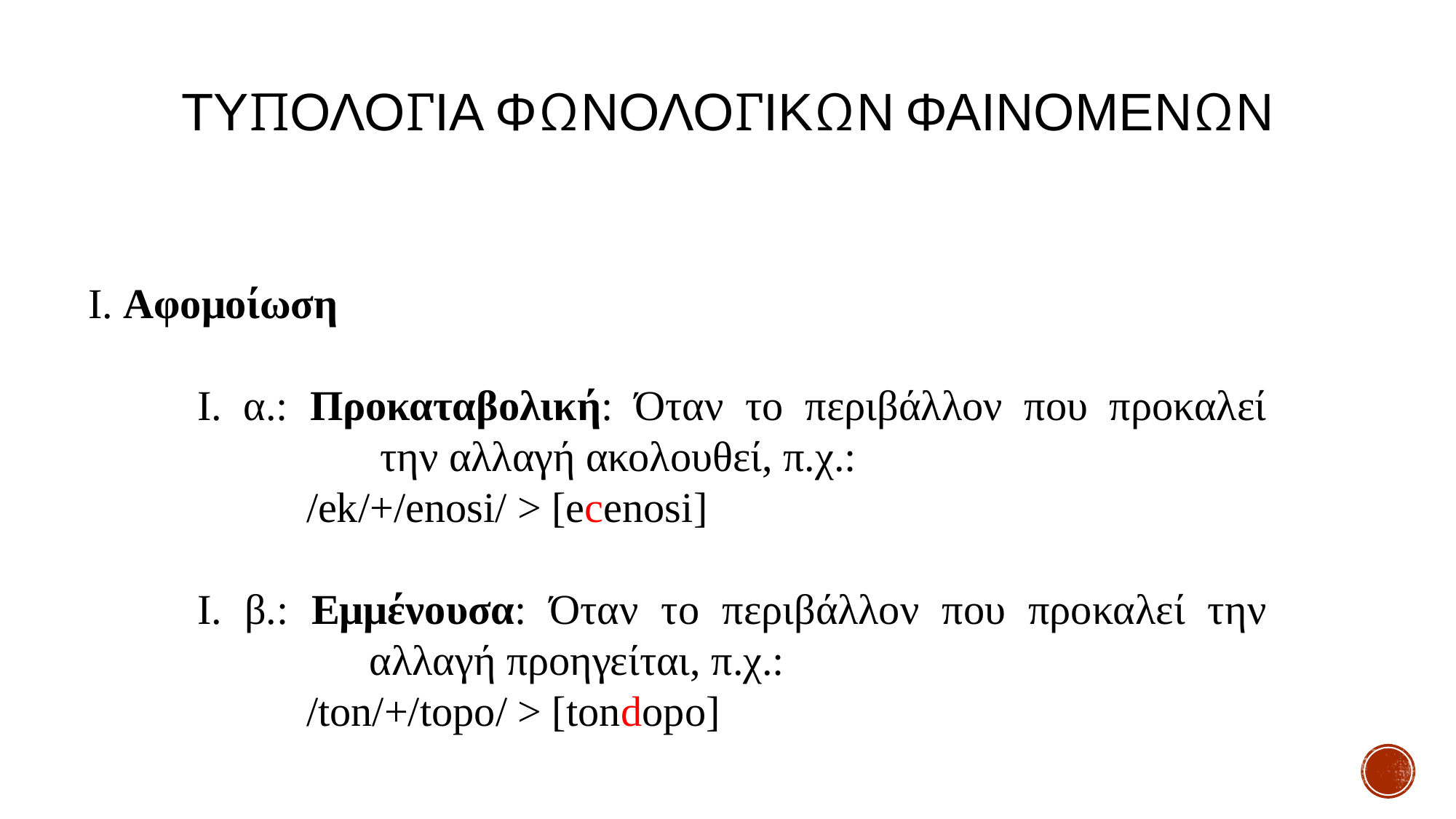

# Τυπολογια Φωνολογικων φαινΟμενων
Ι. Αφομοίωση

	Ι. α.: Προκαταβολική: Όταν το περιβάλλον που προκαλεί 		       την αλλαγή ακολουθεί, π.χ.:
		/ek/+/enosi/ > [ecenosi]

	I. β.: Εμμένουσα: Όταν το περιβάλλον που προκαλεί την 		      αλλαγή προηγείται, π.χ.:
		/ton/+/topo/ > [tondopo]